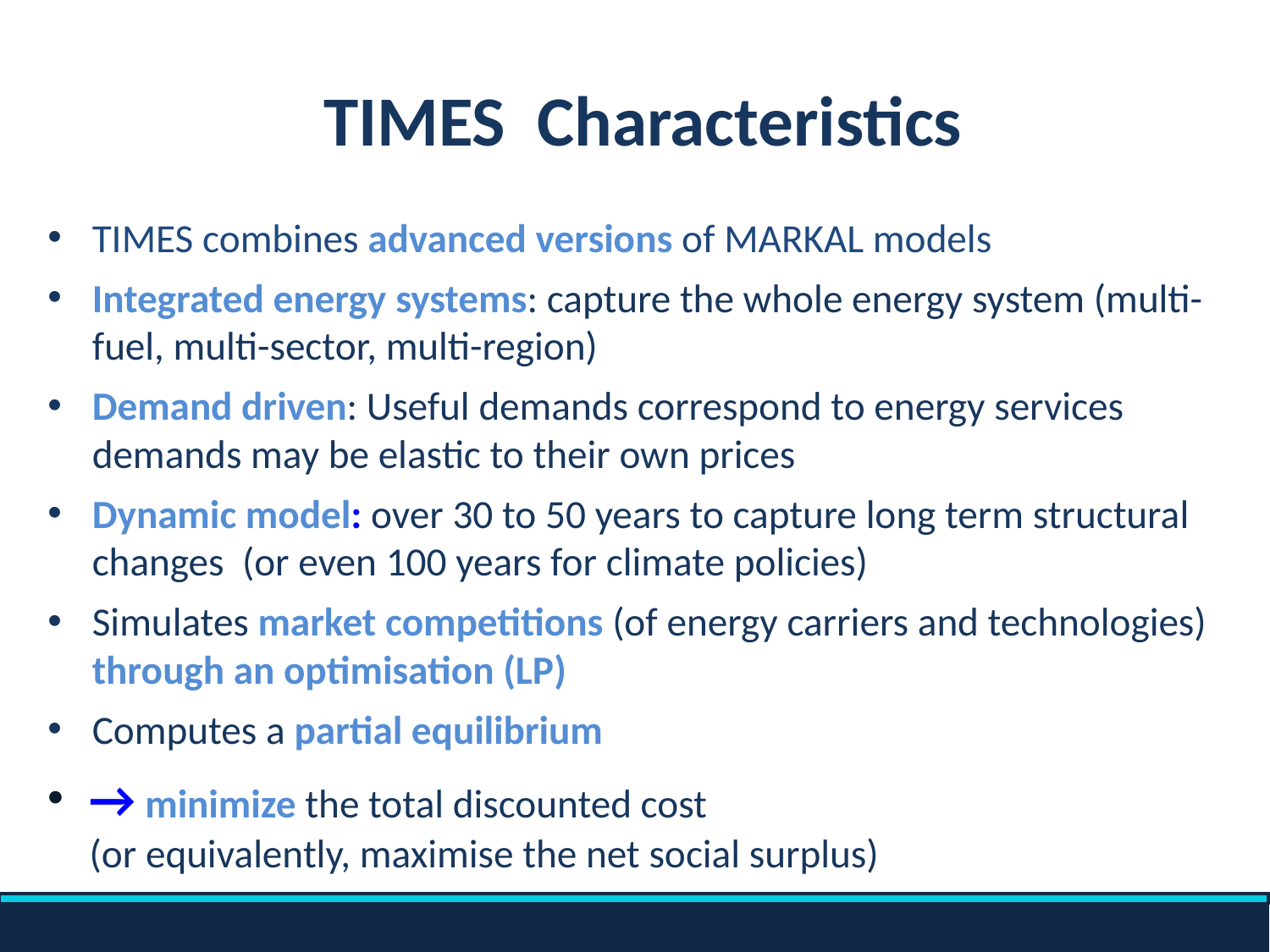

# TIMES  Characteristics
TIMES combines advanced versions of MARKAL models
Integrated energy systems: capture the whole energy system (multi-fuel, multi-sector, multi-region)
Demand driven: Useful demands correspond to energy services demands may be elastic to their own prices
Dynamic model: over 30 to 50 years to capture long term structural changes  (or even 100 years for climate policies)
Simulates market competitions (of energy carriers and technologies) through an optimisation (LP)
Computes a partial equilibrium
→ minimize the total discounted cost
(or equivalently, maximise the net social surplus)